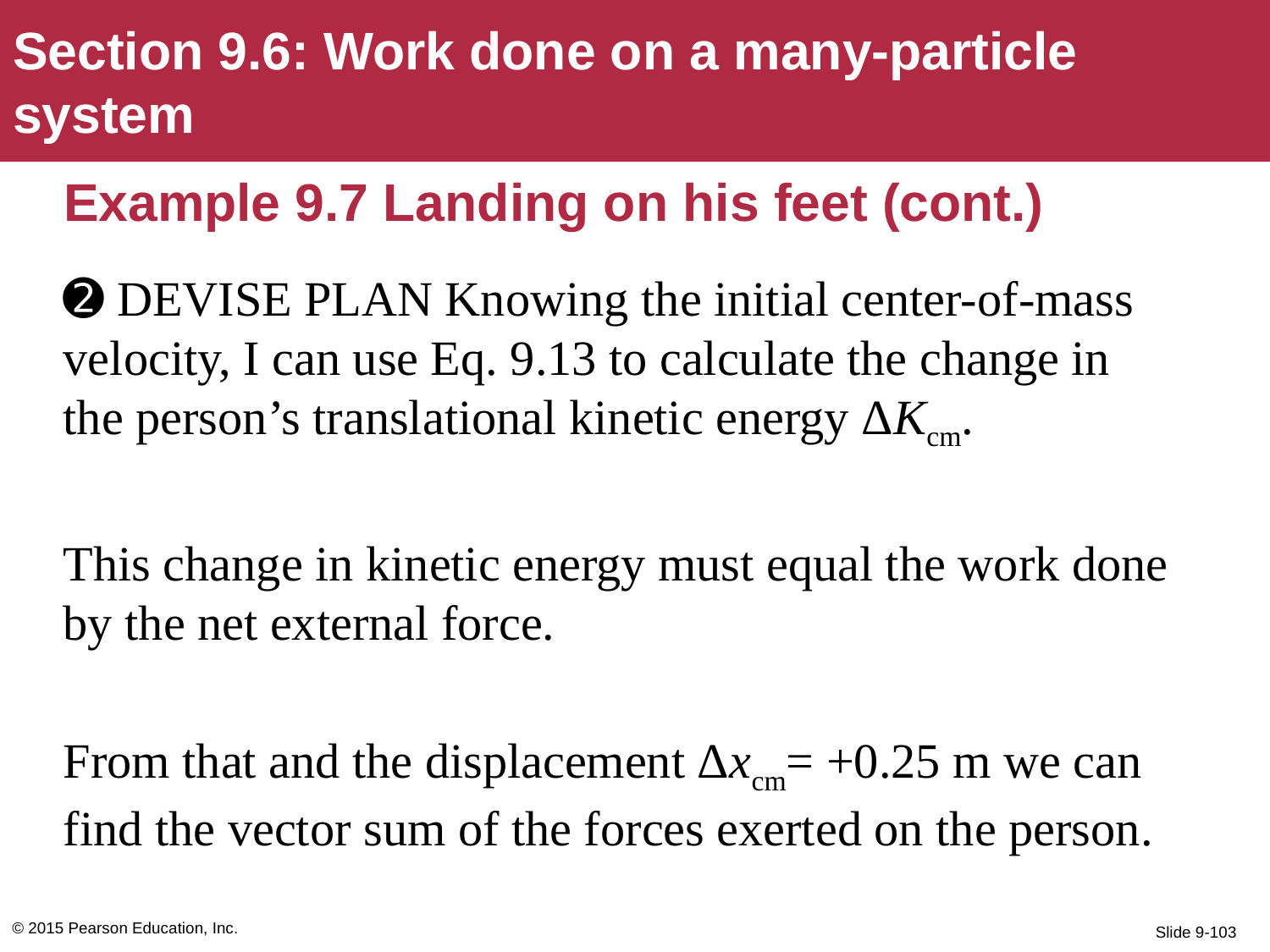

Section 9.6: Work done on a many-particle system
# Example 9.7 Landing on his feet (cont.)
➋ DEVISE PLAN Knowing the initial center-of-mass velocity, I can use Eq. 9.13 to calculate the change in the person’s translational kinetic energy ΔKcm.

This change in kinetic energy must equal the work done by the net external force.

From that and the displacement Δxcm= +0.25 m we can find the vector sum of the forces exerted on the person.
© 2015 Pearson Education, Inc.